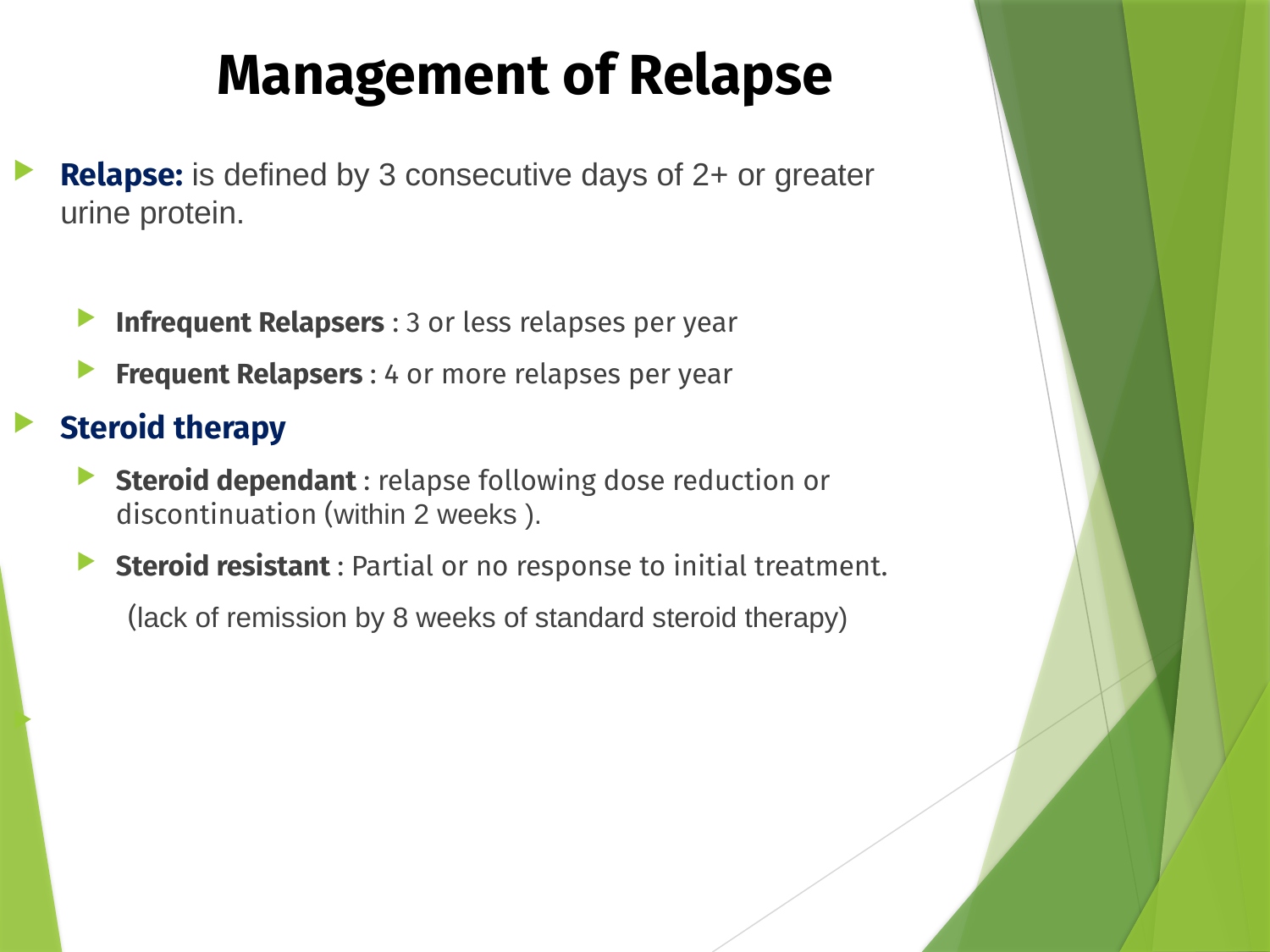

# Management of Relapse
Relapse: is defined by 3 consecutive days of 2+ or greater urine protein.

Infrequent Relapsers : 3 or less relapses per year
Frequent Relapsers : 4 or more relapses per year
Steroid therapy
Steroid dependant : relapse following dose reduction or discontinuation (within 2 weeks ).
Steroid resistant : Partial or no response to initial treatment.
       (lack of remission by 8 weeks of standard steroid therapy)